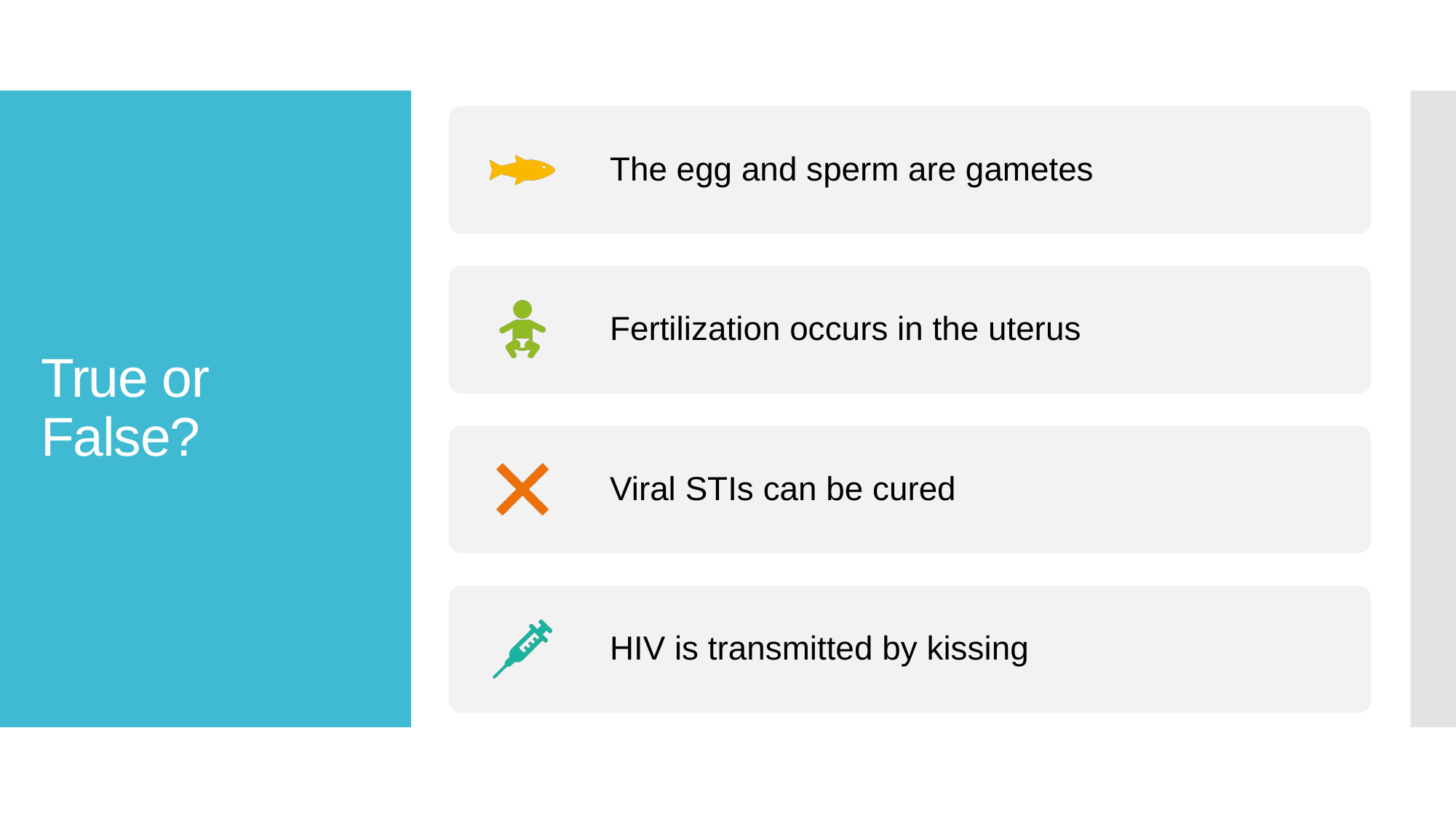

The egg and sperm are gametes
Fertilization occurs in the uterus
Viral STIs can be cured
HIV is transmitted by kissing
# True or False?